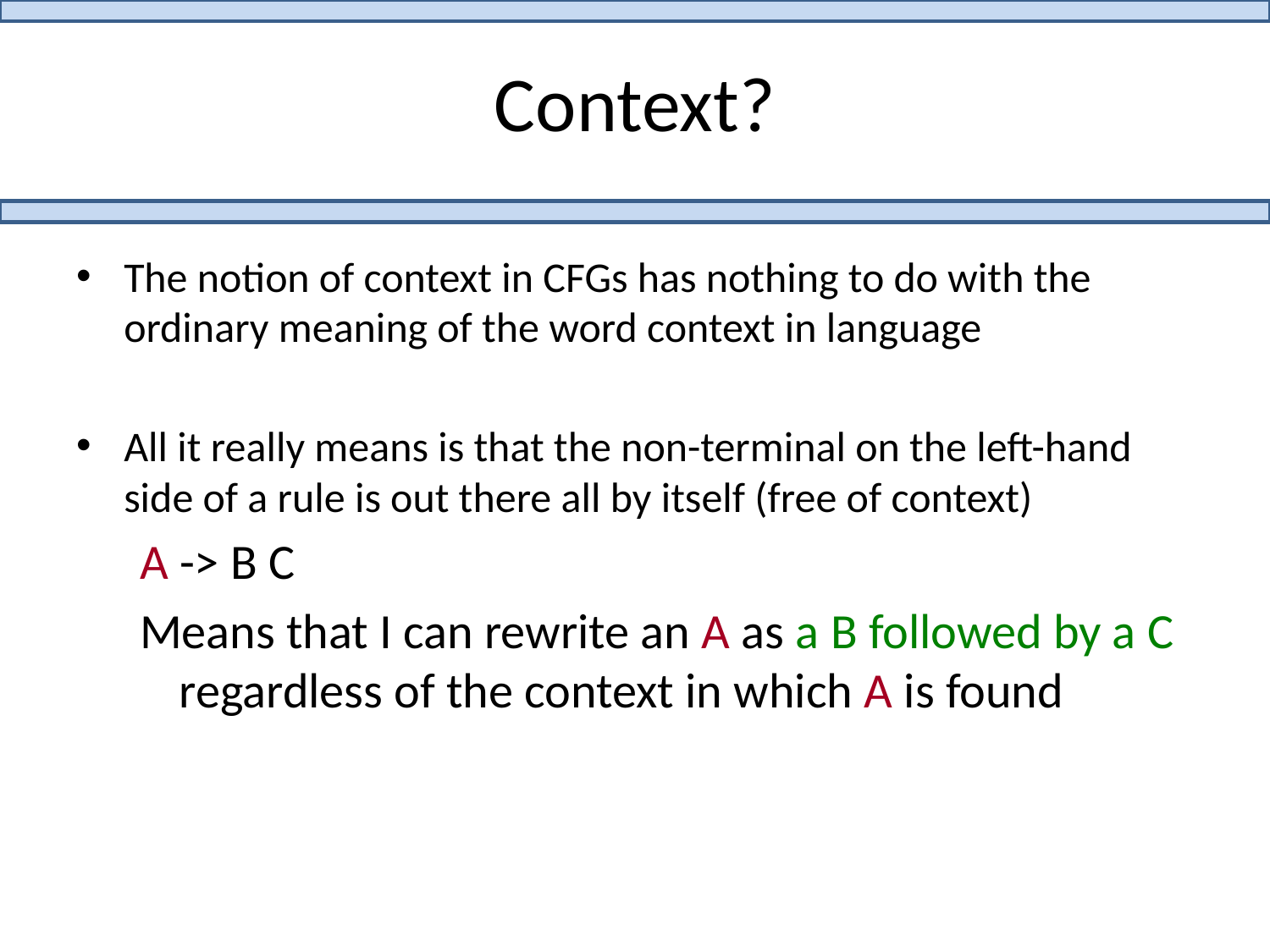

# Context?
The notion of context in CFGs has nothing to do with the ordinary meaning of the word context in language

All it really means is that the non-terminal on the left-hand side of a rule is out there all by itself (free of context)
A -> B C
Means that I can rewrite an A as a B followed by a C regardless of the context in which A is found